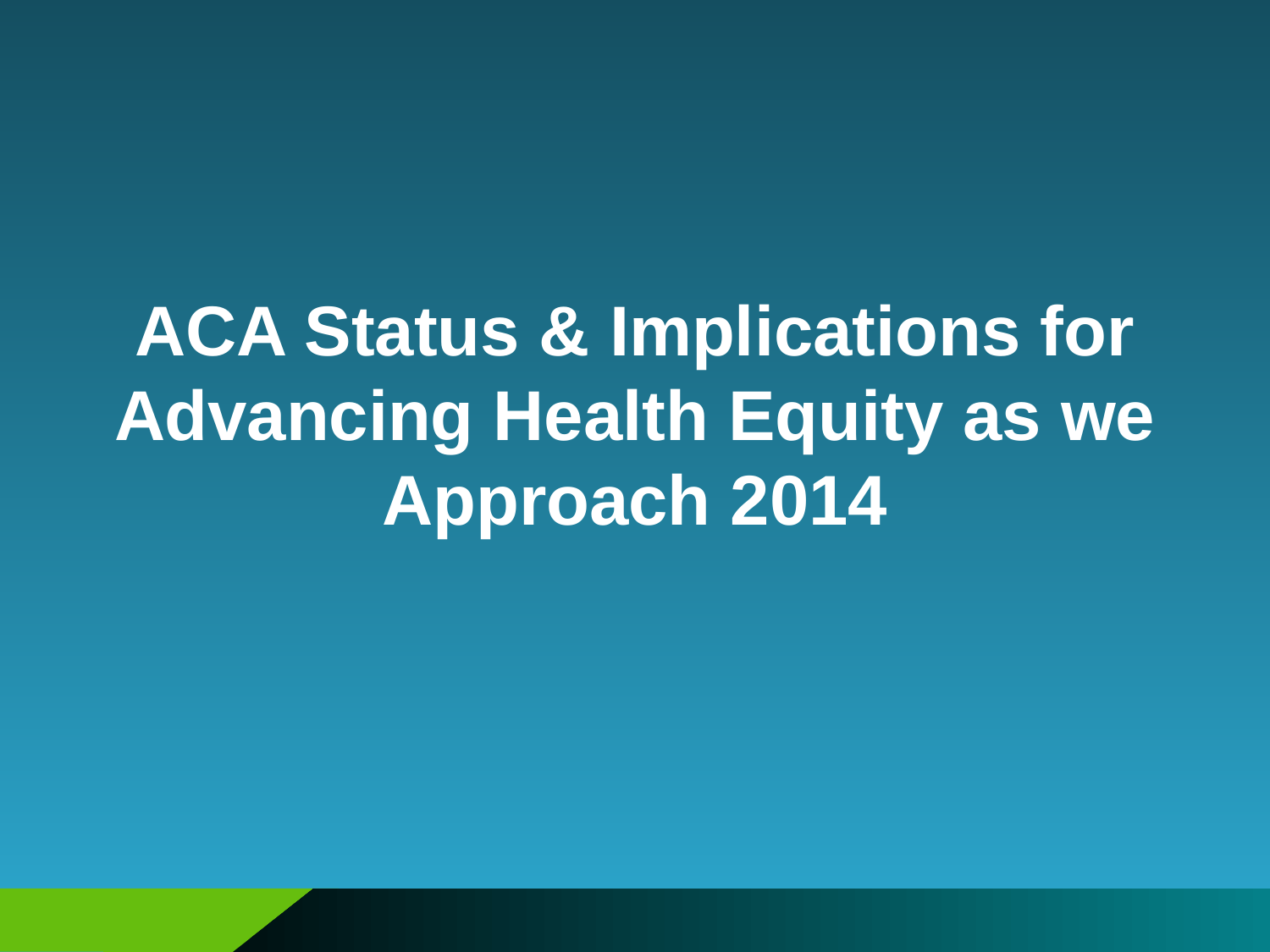

# ACA Status & Implications for Advancing Health Equity as we Approach 2014